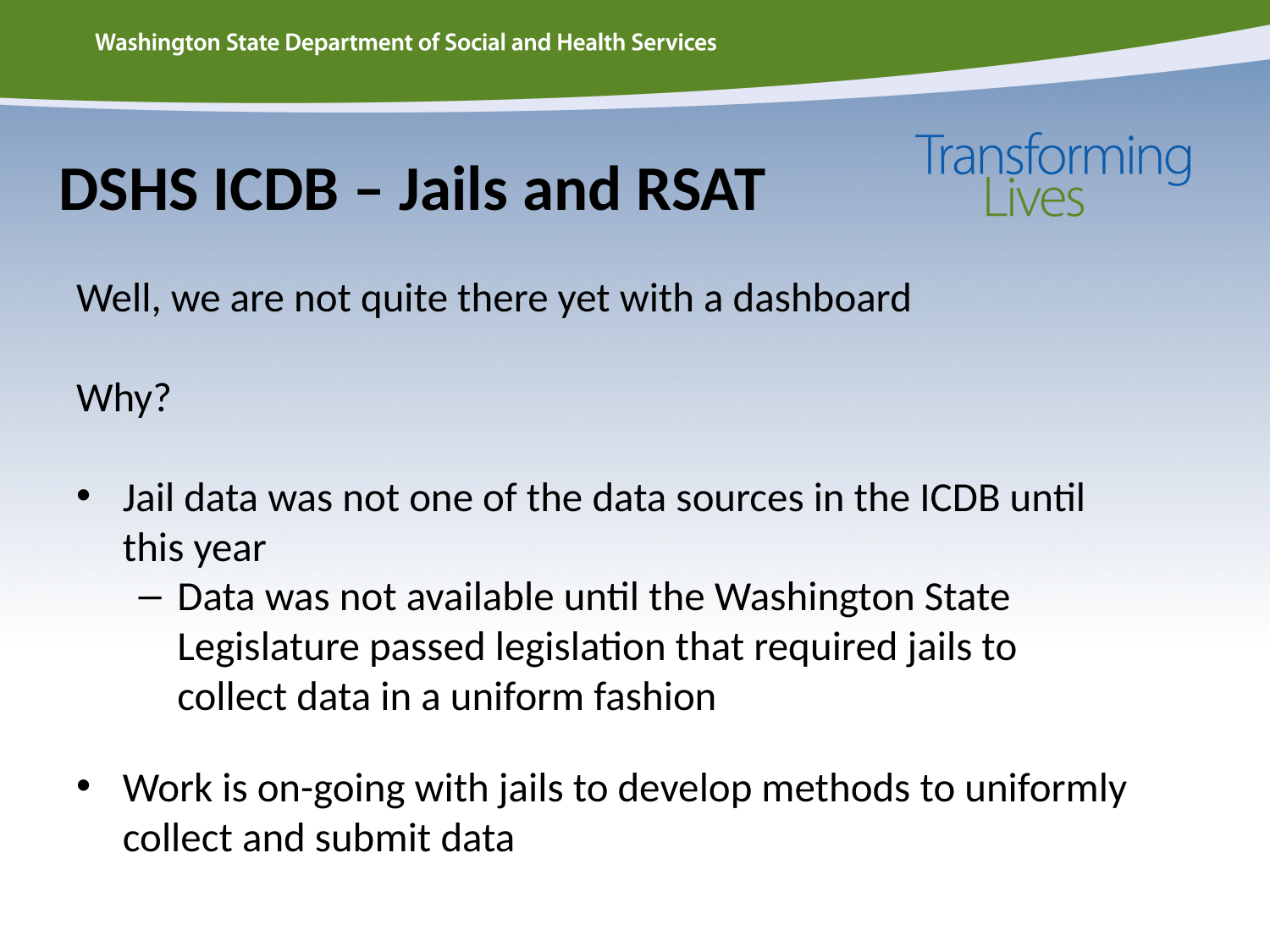

# DSHS ICDB – Jails and RSAT
Well, we are not quite there yet with a dashboard

Why?

Jail data was not one of the data sources in the ICDB until this year
Data was not available until the Washington State Legislature passed legislation that required jails to collect data in a uniform fashion

Work is on-going with jails to develop methods to uniformly collect and submit data